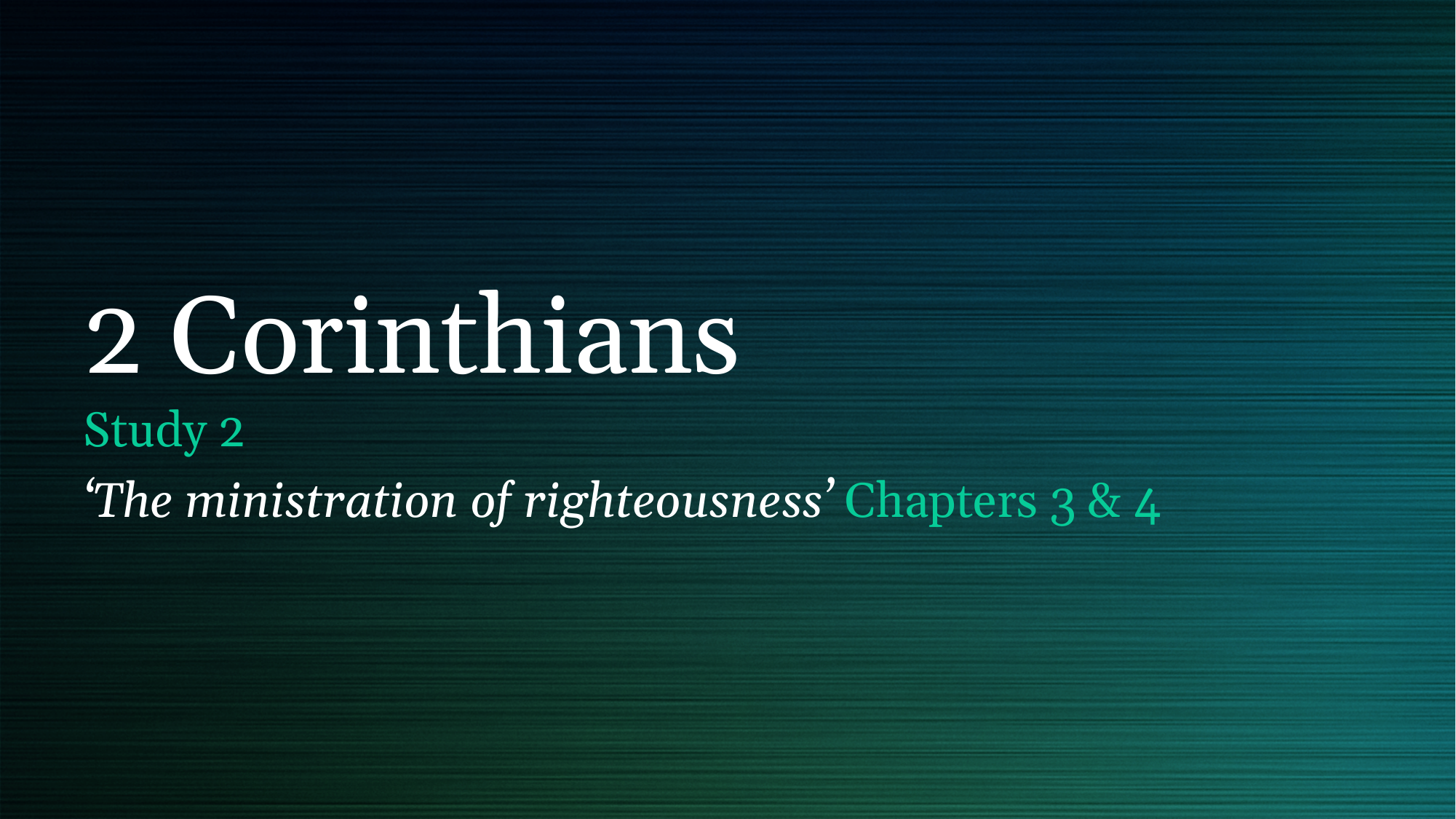

# 2 Corinthians
Study 2
‘The ministration of righteousness’ Chapters 3 & 4